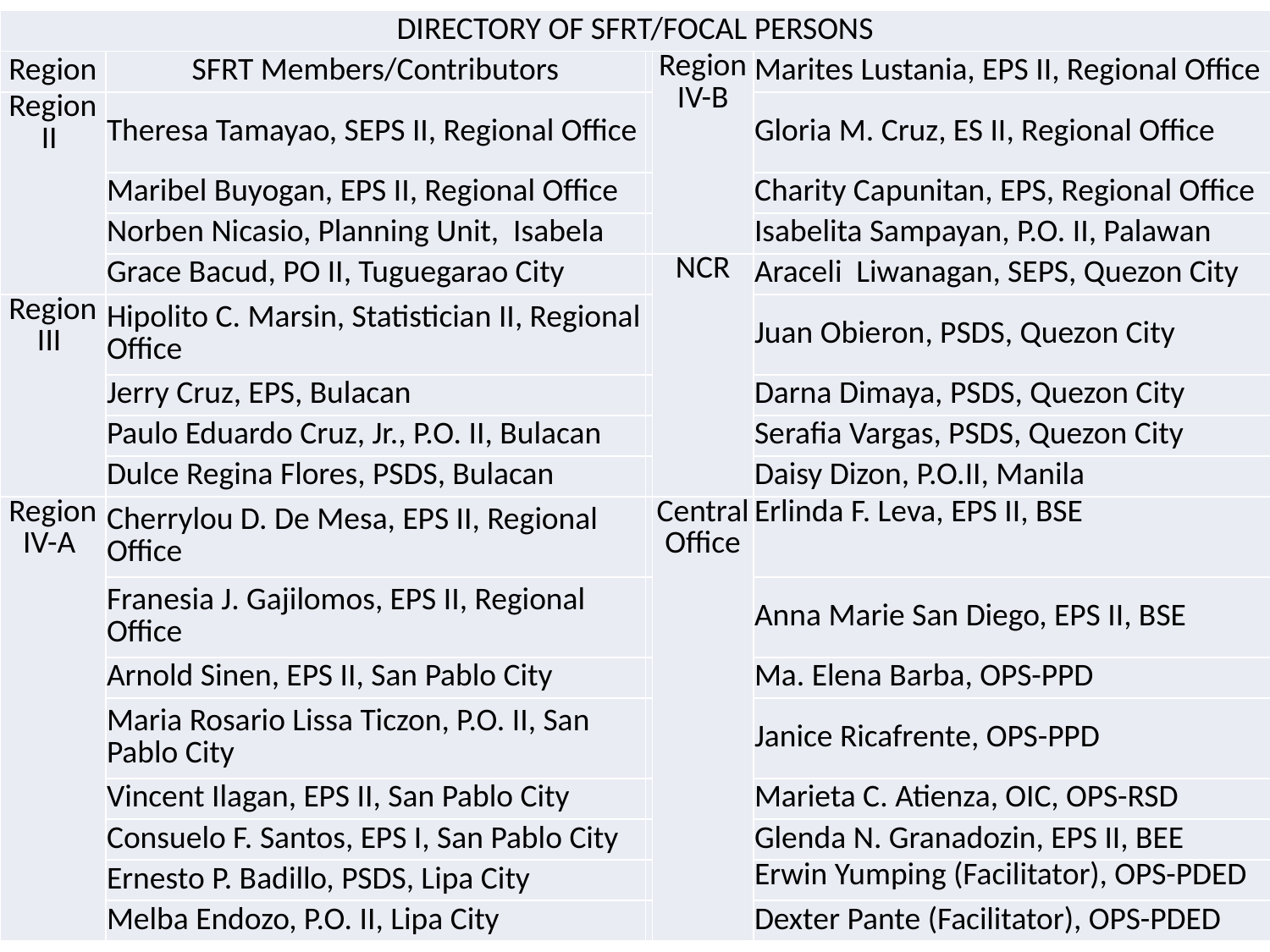

| DIRECTORY OF SFRT/FOCAL PERSONS |  |  |  |  |
| --- | --- | --- | --- | --- |
| Region | SFRT Members/Contributors |  | Region IV-B | Marites Lustania, EPS II, Regional Office |
| Region II | Theresa Tamayao, SEPS II, Regional Office |  |  | Gloria M. Cruz, ES II, Regional Office |
|  | Maribel Buyogan, EPS II, Regional Office |  |  | Charity Capunitan, EPS, Regional Office |
|  | Norben Nicasio, Planning Unit, Isabela |  |  | Isabelita Sampayan, P.O. II, Palawan |
|  | Grace Bacud, PO II, Tuguegarao City |  | NCR | Araceli Liwanagan, SEPS, Quezon City |
| Region III | Hipolito C. Marsin, Statistician II, Regional Office |  |  | Juan Obieron, PSDS, Quezon City |
|  | Jerry Cruz, EPS, Bulacan |  |  | Darna Dimaya, PSDS, Quezon City |
|  | Paulo Eduardo Cruz, Jr., P.O. II, Bulacan |  |  | Serafia Vargas, PSDS, Quezon City |
|  | Dulce Regina Flores, PSDS, Bulacan |  |  | Daisy Dizon, P.O.II, Manila |
| Region IV-A | Cherrylou D. De Mesa, EPS II, Regional Office |  | Central Office | Erlinda F. Leva, EPS II, BSE |
|  | Franesia J. Gajilomos, EPS II, Regional Office |  |  | Anna Marie San Diego, EPS II, BSE |
|  | Arnold Sinen, EPS II, San Pablo City |  |  | Ma. Elena Barba, OPS-PPD |
|  | Maria Rosario Lissa Ticzon, P.O. II, San Pablo City |  |  | Janice Ricafrente, OPS-PPD |
|  | Vincent Ilagan, EPS II, San Pablo City |  |  | Marieta C. Atienza, OIC, OPS-RSD |
|  | Consuelo F. Santos, EPS I, San Pablo City |  |  | Glenda N. Granadozin, EPS II, BEE |
|  | Ernesto P. Badillo, PSDS, Lipa City |  |  | Erwin Yumping (Facilitator), OPS-PDED |
|  | Melba Endozo, P.O. II, Lipa City |  |  | Dexter Pante (Facilitator), OPS-PDED |